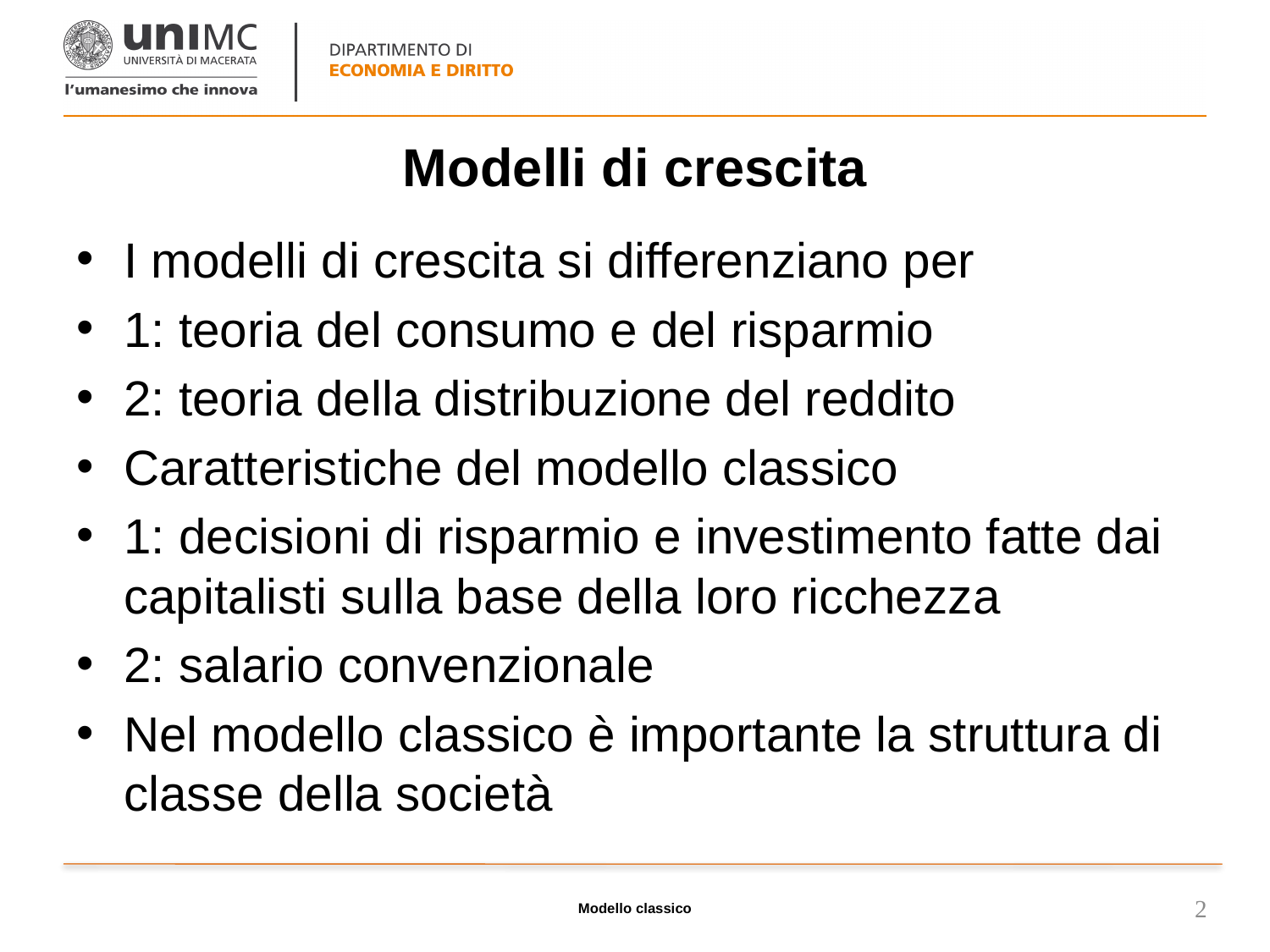

# Modelli di crescita
I modelli di crescita si differenziano per
1: teoria del consumo e del risparmio
2: teoria della distribuzione del reddito
Caratteristiche del modello classico
1: decisioni di risparmio e investimento fatte dai capitalisti sulla base della loro ricchezza
2: salario convenzionale
Nel modello classico è importante la struttura di classe della società
Modello classico
2